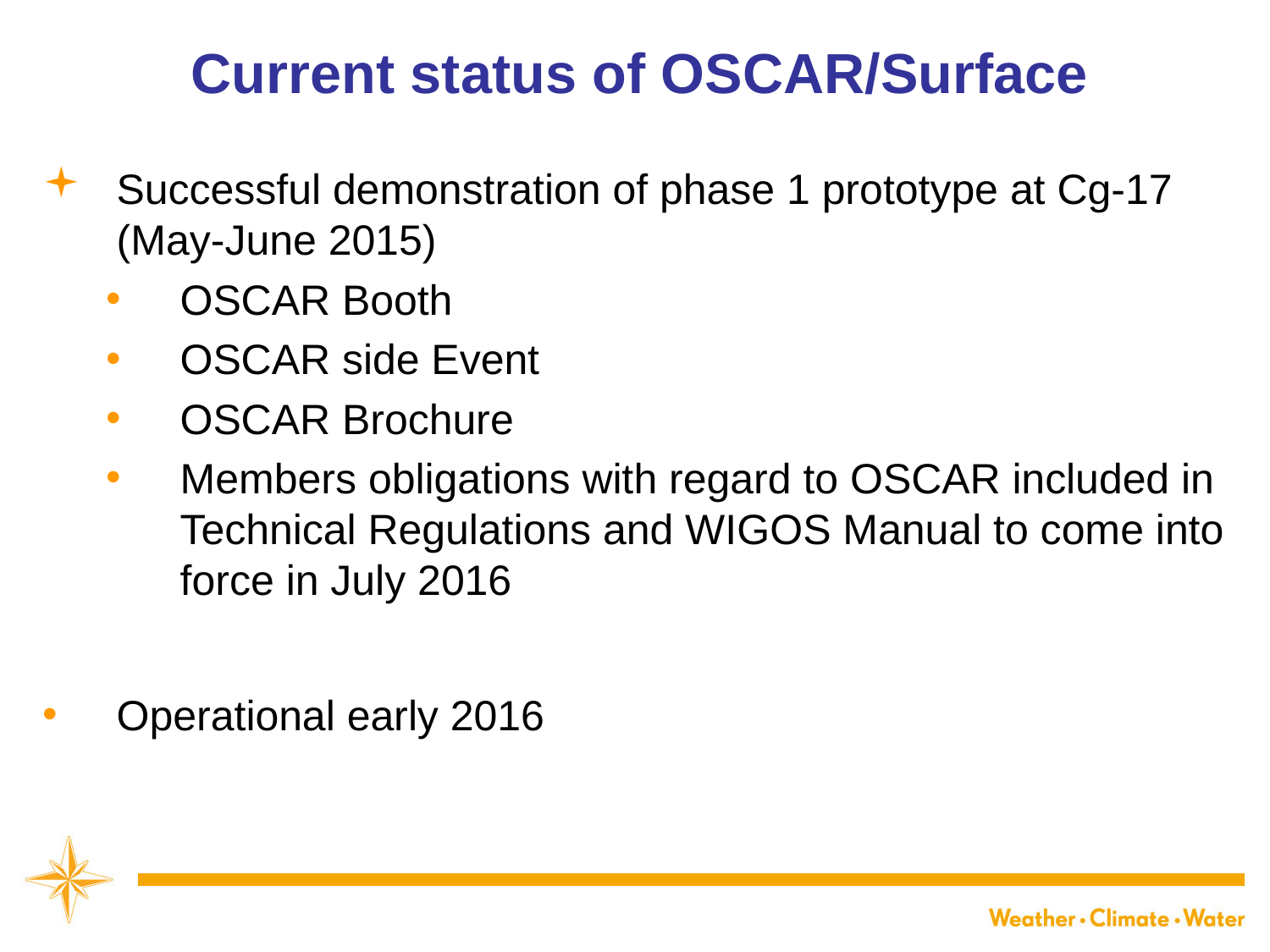

# Current status of OSCAR/Surface
Successful demonstration of phase 1 prototype at Cg-17 (May-June 2015)
OSCAR Booth
OSCAR side Event
OSCAR Brochure
Members obligations with regard to OSCAR included in Technical Regulations and WIGOS Manual to come into force in July 2016

Operational early 2016
17